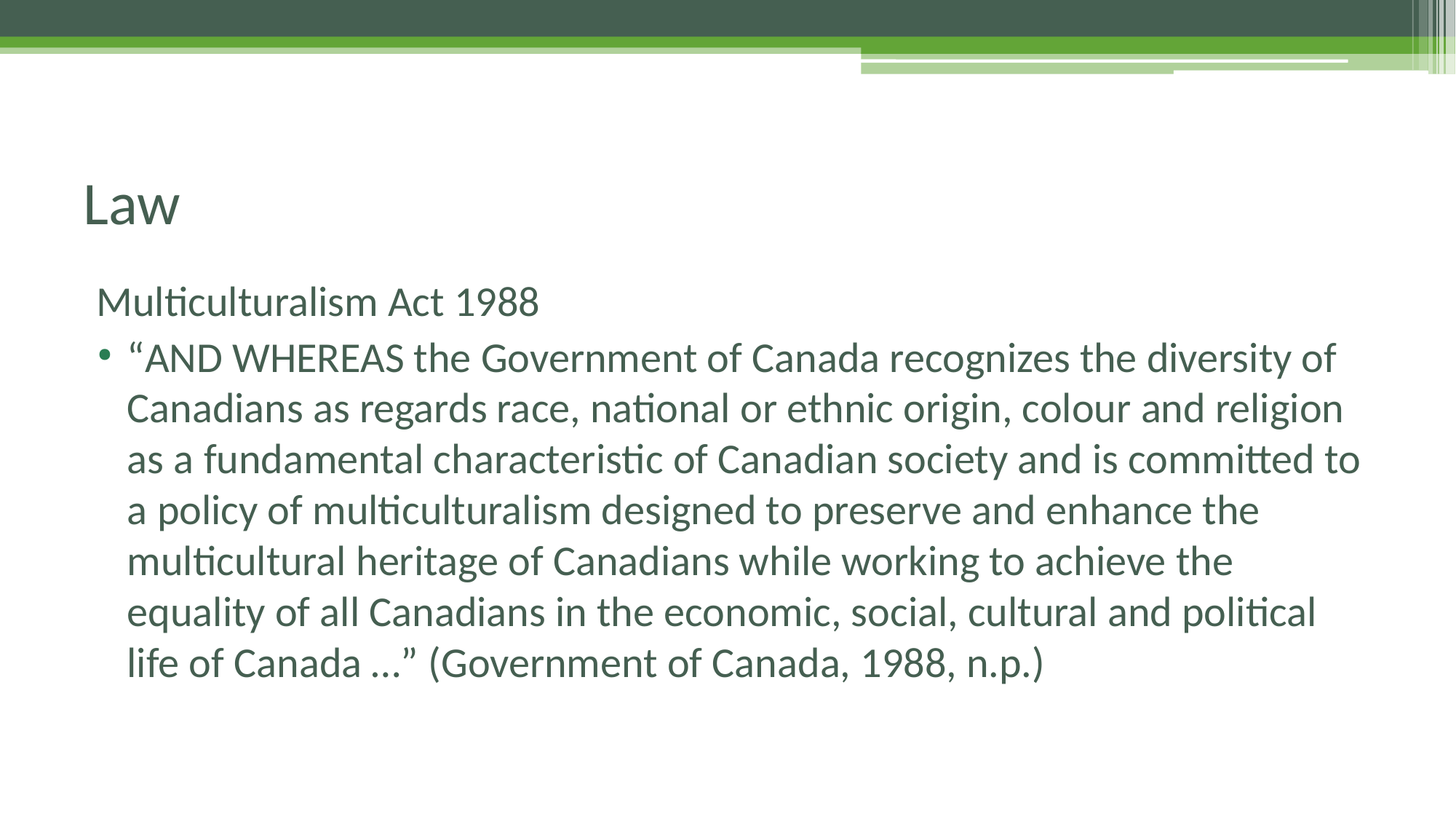

# Law
Multiculturalism Act 1988
“AND WHEREAS the Government of Canada recognizes the diversity of Canadians as regards race, national or ethnic origin, colour and religion as a fundamental characteristic of Canadian society and is committed to a policy of multiculturalism designed to preserve and enhance the multicultural heritage of Canadians while working to achieve the equality of all Canadians in the economic, social, cultural and political life of Canada …” (Government of Canada, 1988, n.p.)